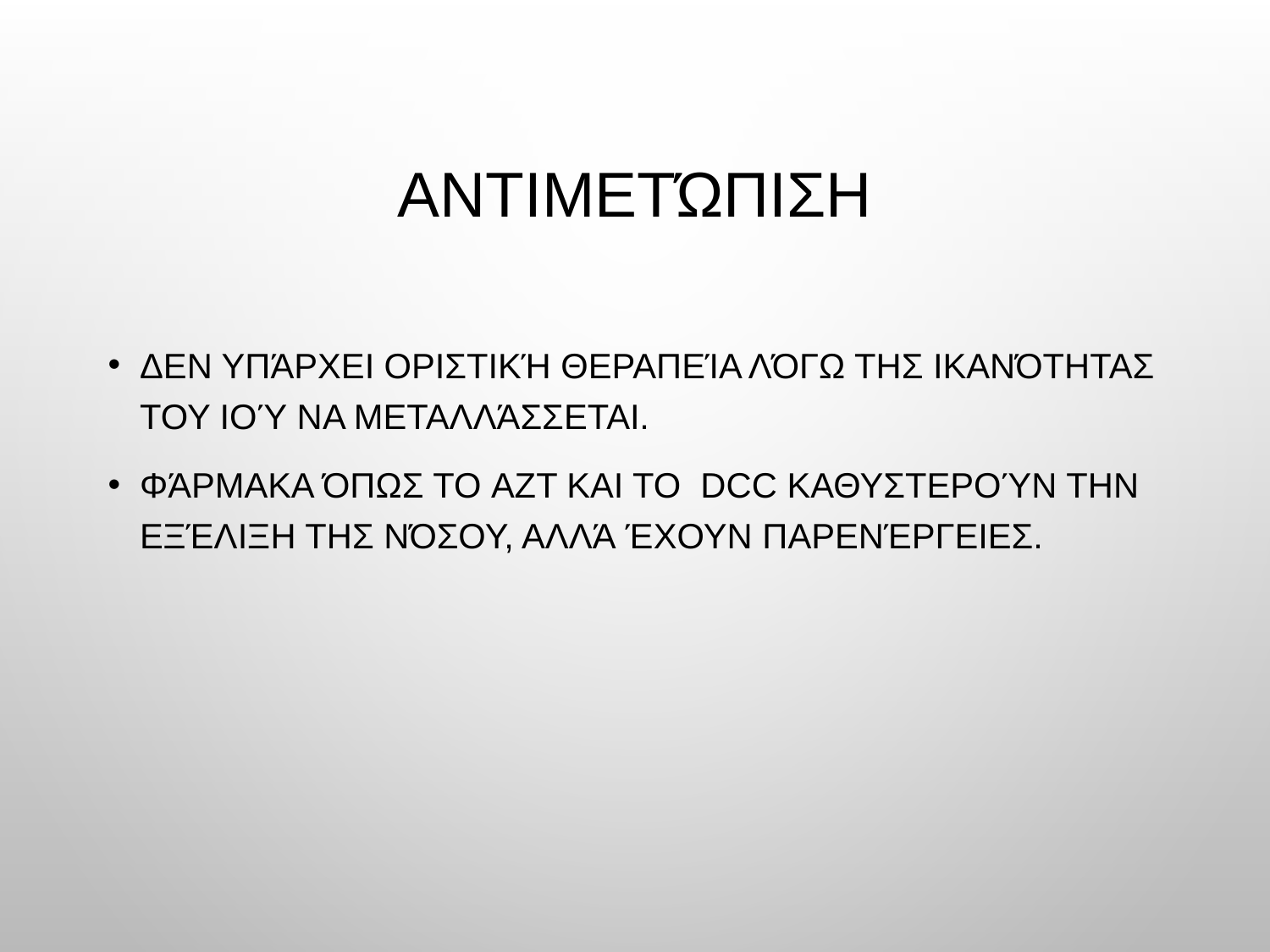

# Αντιμετώπιση
Δεν υπάρχει οριστική θεραπεία λόγω της ικανότητας του ιού να μεταλλάσσεται.
Φάρμακα όπως το AZT και το  DCC καθυστερούν την εξέλιξη της νόσου, αλλά έχουν παρενέργειες.